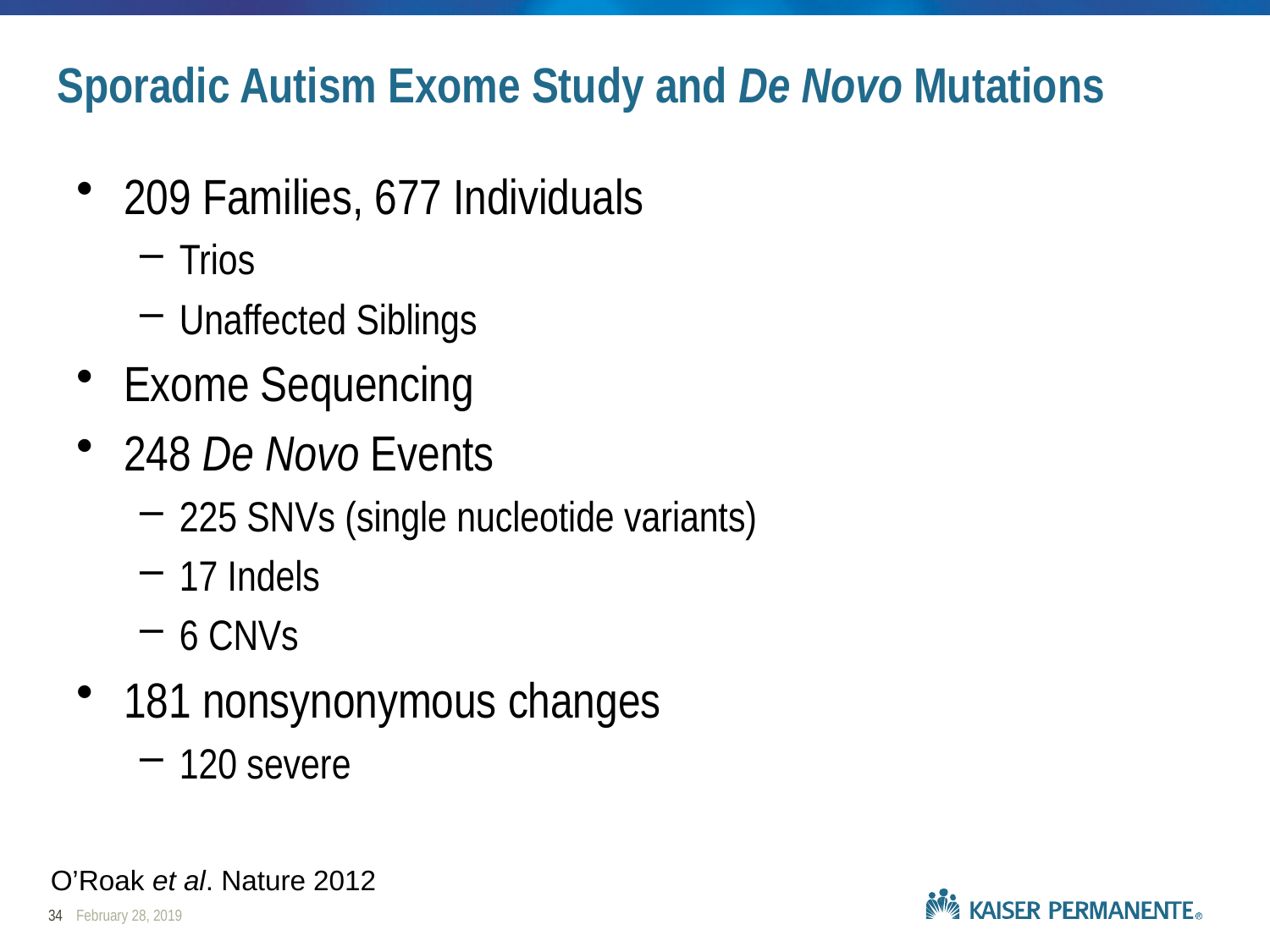

Sporadic Autism Exome Study and De Novo Mutations
209 Families, 677 Individuals
Trios
Unaffected Siblings
Exome Sequencing
248 De Novo Events
225 SNVs (single nucleotide variants)
17 Indels
6 CNVs
181 nonsynonymous changes
120 severe
O’Roak et al. Nature 2012
34
February 28, 2019